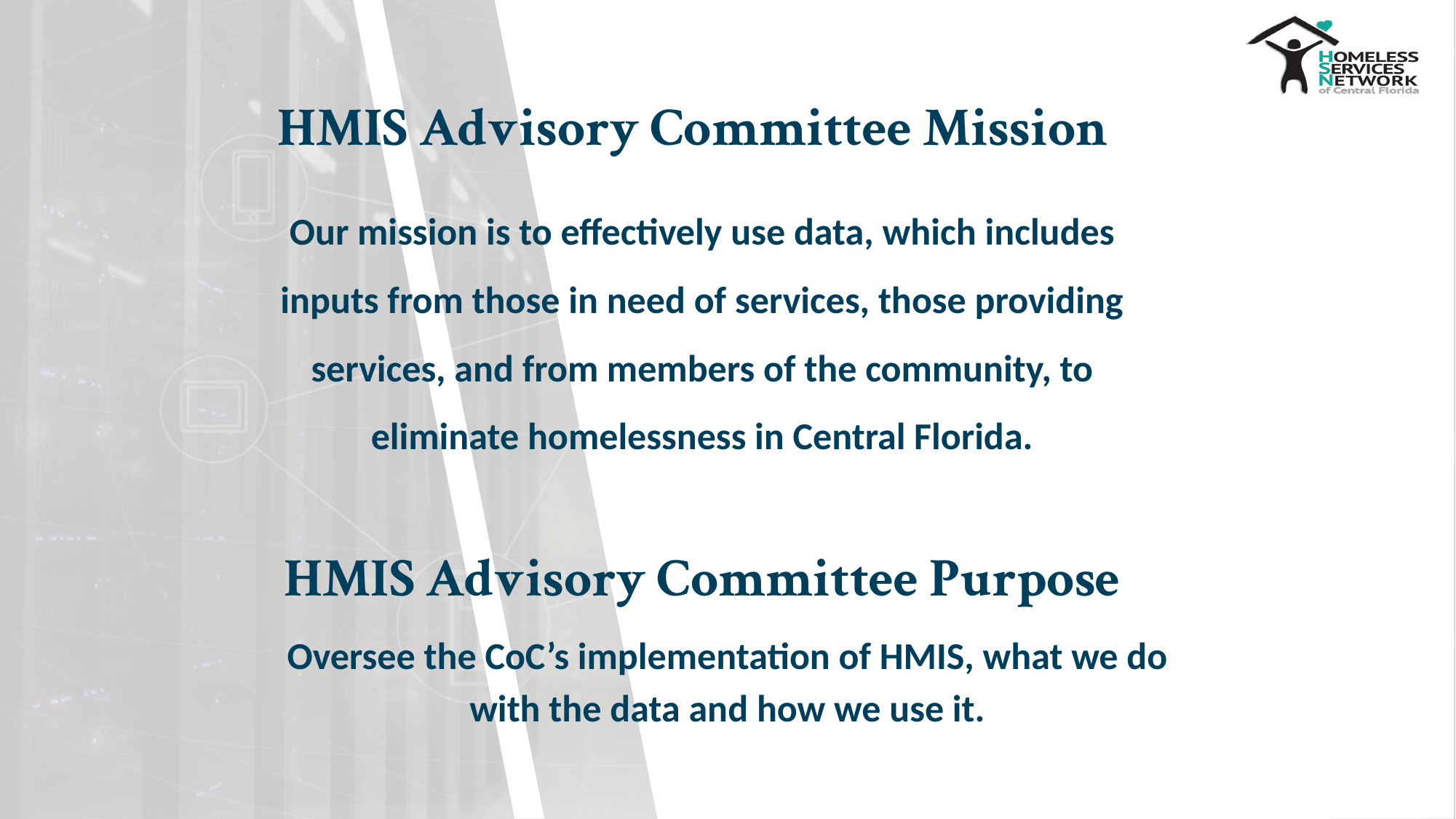

# HMIS Advisory Committee Mission
Our mission is to effectively use data, which includes inputs from those in need of services, those providing services, and from members of the community, to eliminate homelessness in Central Florida.

HMIS Advisory Committee Purpose
Oversee the CoC’s implementation of HMIS, what we do with the data and how we use it.